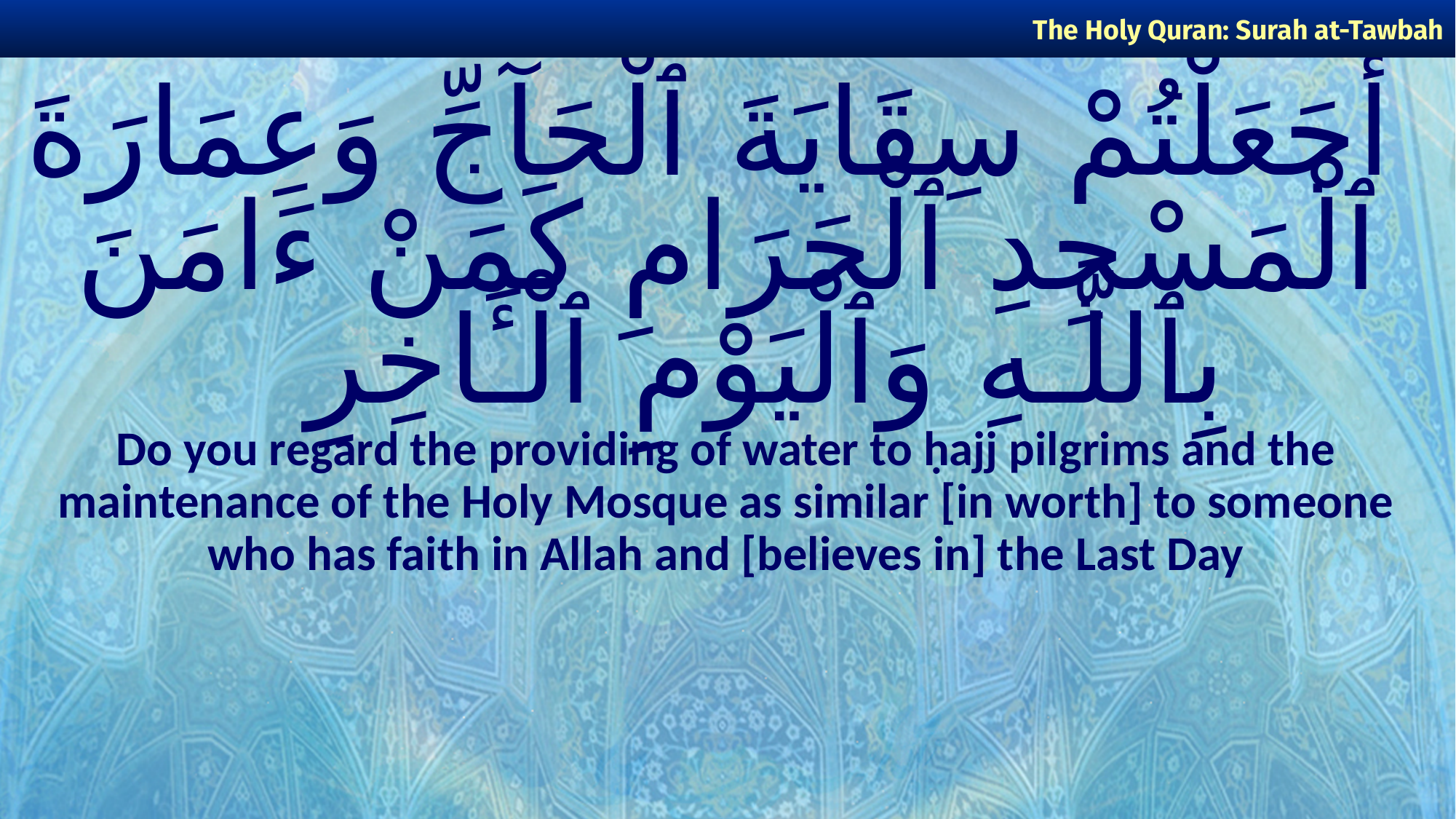

The Holy Quran: Surah at-Tawbah
# أَجَعَلْتُمْ سِقَايَةَ ٱلْحَآجِّ وَعِمَارَةَ ٱلْمَسْجِدِ ٱلْحَرَامِ كَمَنْ ءَامَنَ بِٱللَّـهِ وَٱلْيَوْمِ ٱلْـَٔاخِرِ
Do you regard the providing of water to ḥajj pilgrims and the maintenance of the Holy Mosque as similar [in worth] to someone who has faith in Allah and [believes in] the Last Day